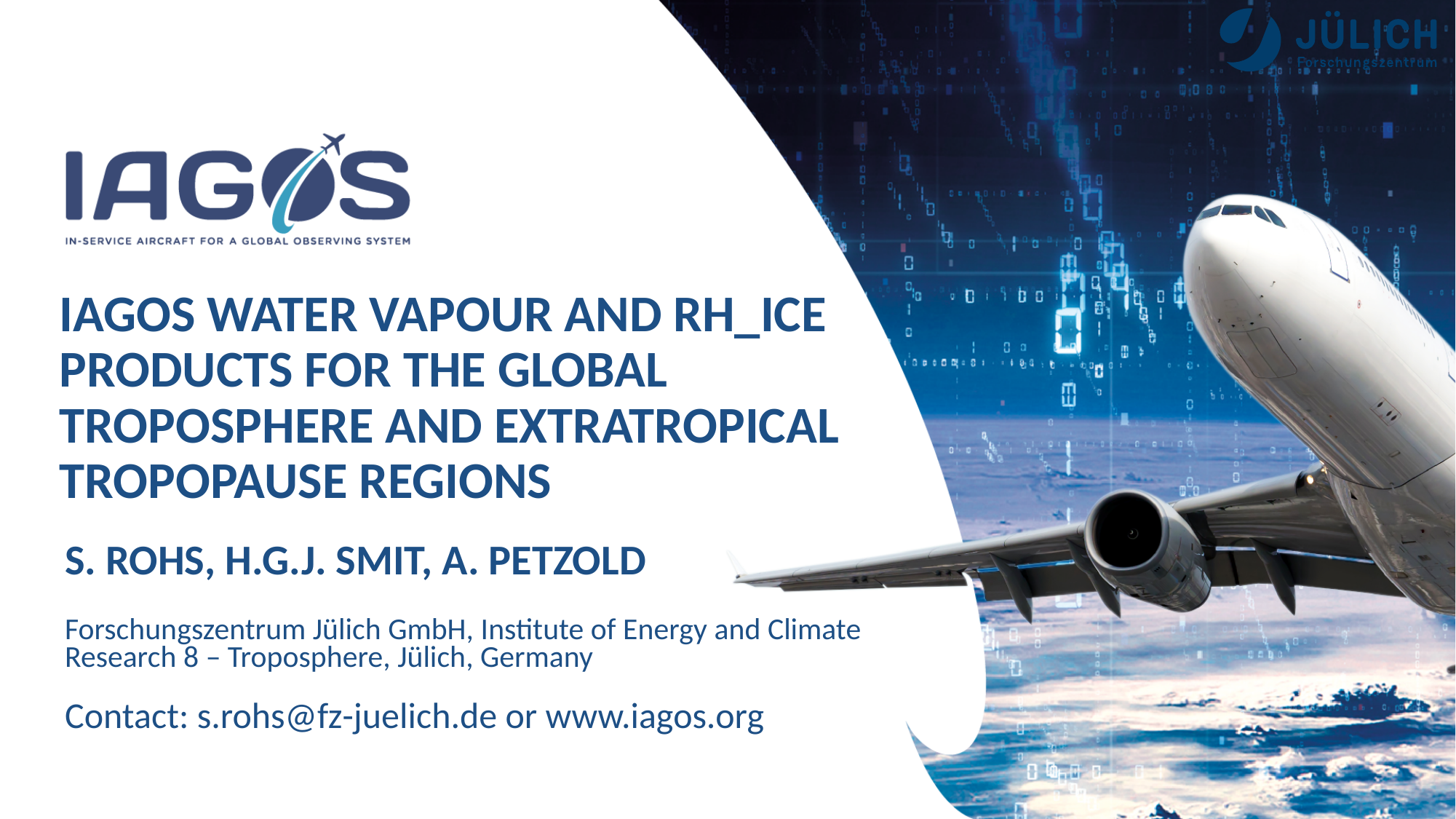

# IAGOS water vapour and RH_ice products for the Global troposphere and extratropical tropopause regions
S. Rohs, H.G.J. Smit, A. Petzold
Forschungszentrum Jülich GmbH, Institute of Energy and Climate Research 8 – Troposphere, Jülich, Germany
Contact: s.rohs@fz-juelich.de or www.iagos.org